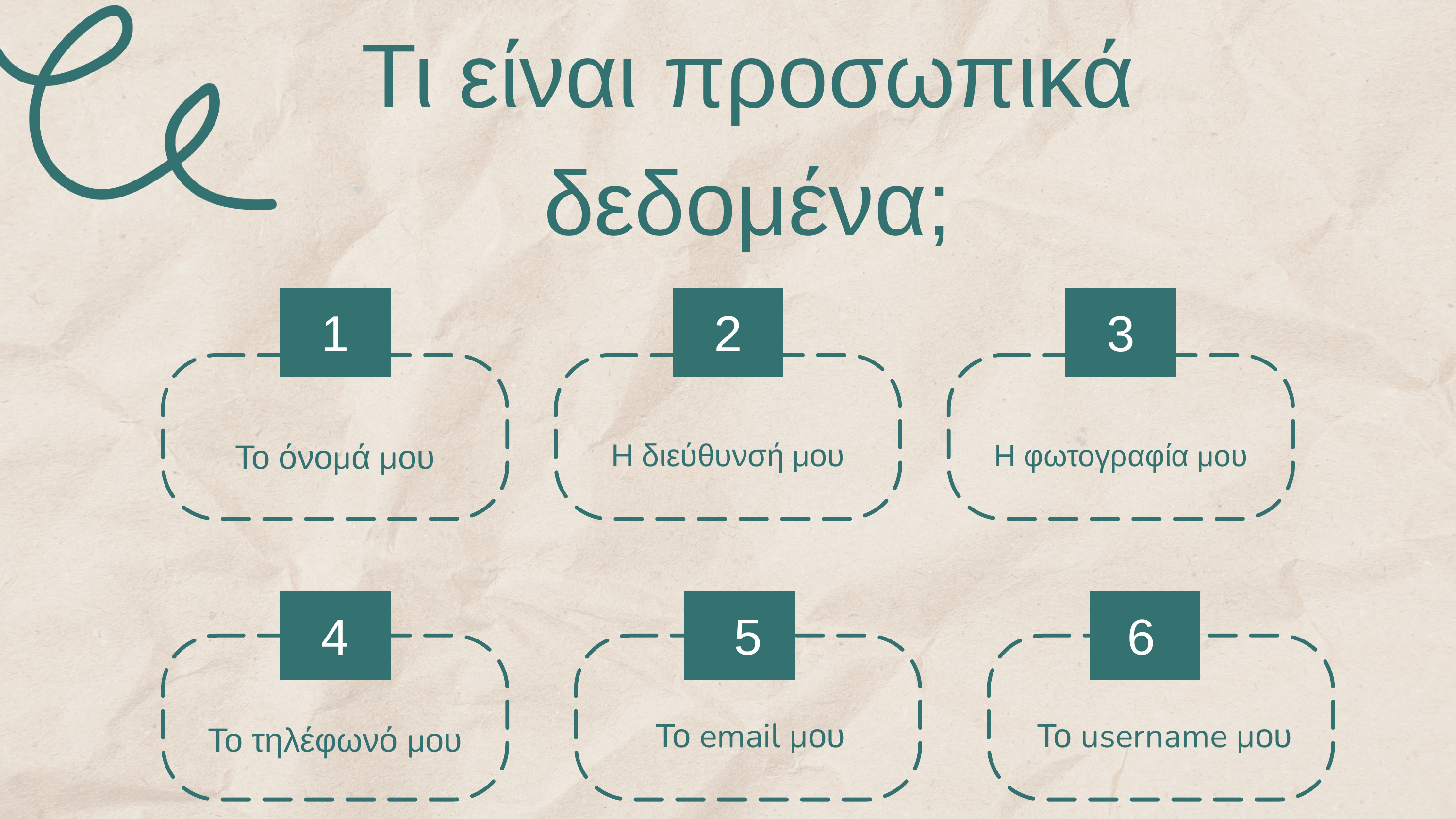

Τι είναι προσωπικά δεδομένα;

1
2
3

Το όνομά μου
Η διεύθυνσή μου
Η φωτογραφία μου

4
5
6

Το email μου
Το username μου
Το τηλέφωνό μου